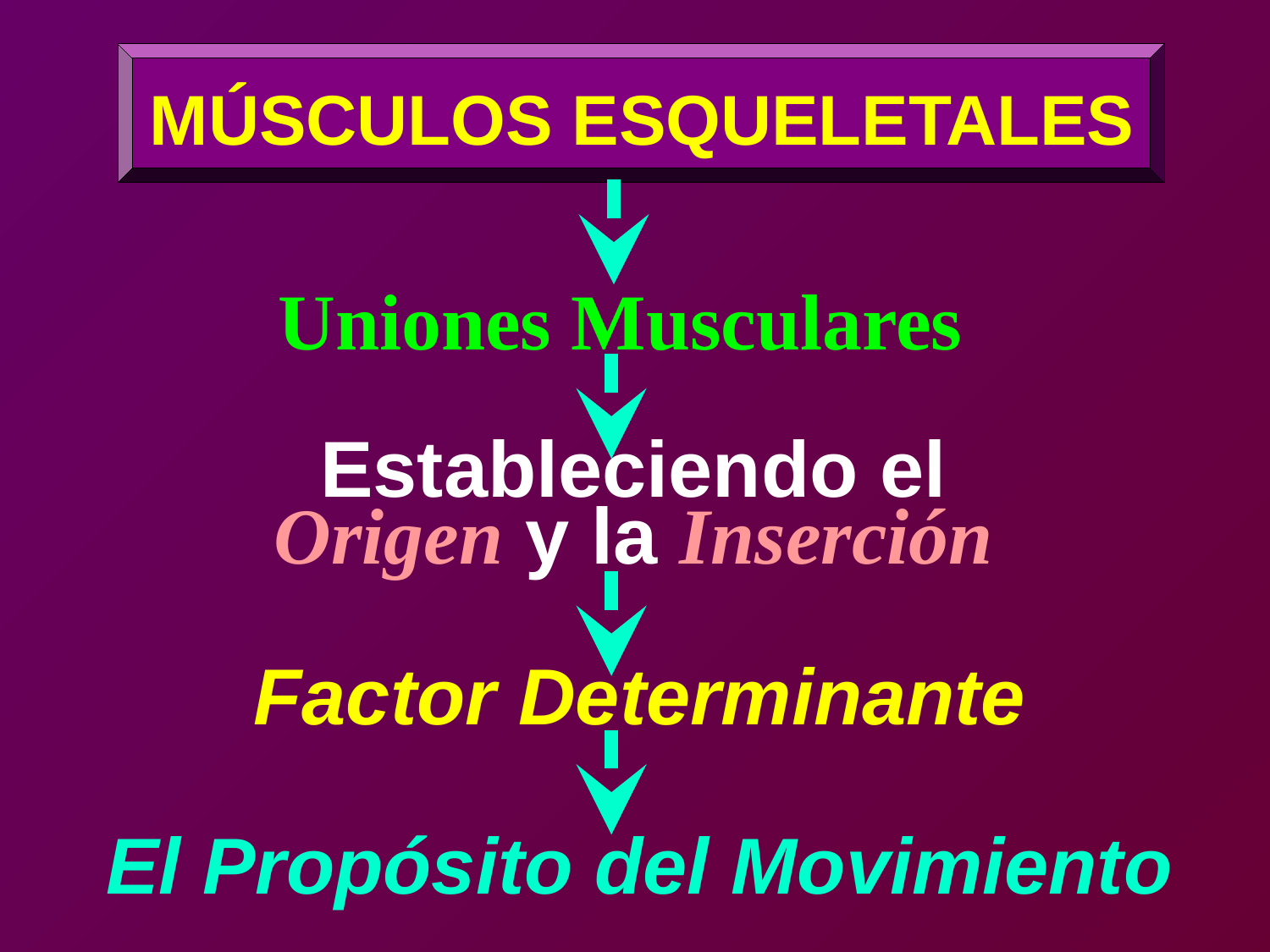

MÚSCULOS ESQUELETALES

Uniones Musculares

Estableciendo el
Origen y la Inserción

Factor Determinante

El Propósito del Movimiento